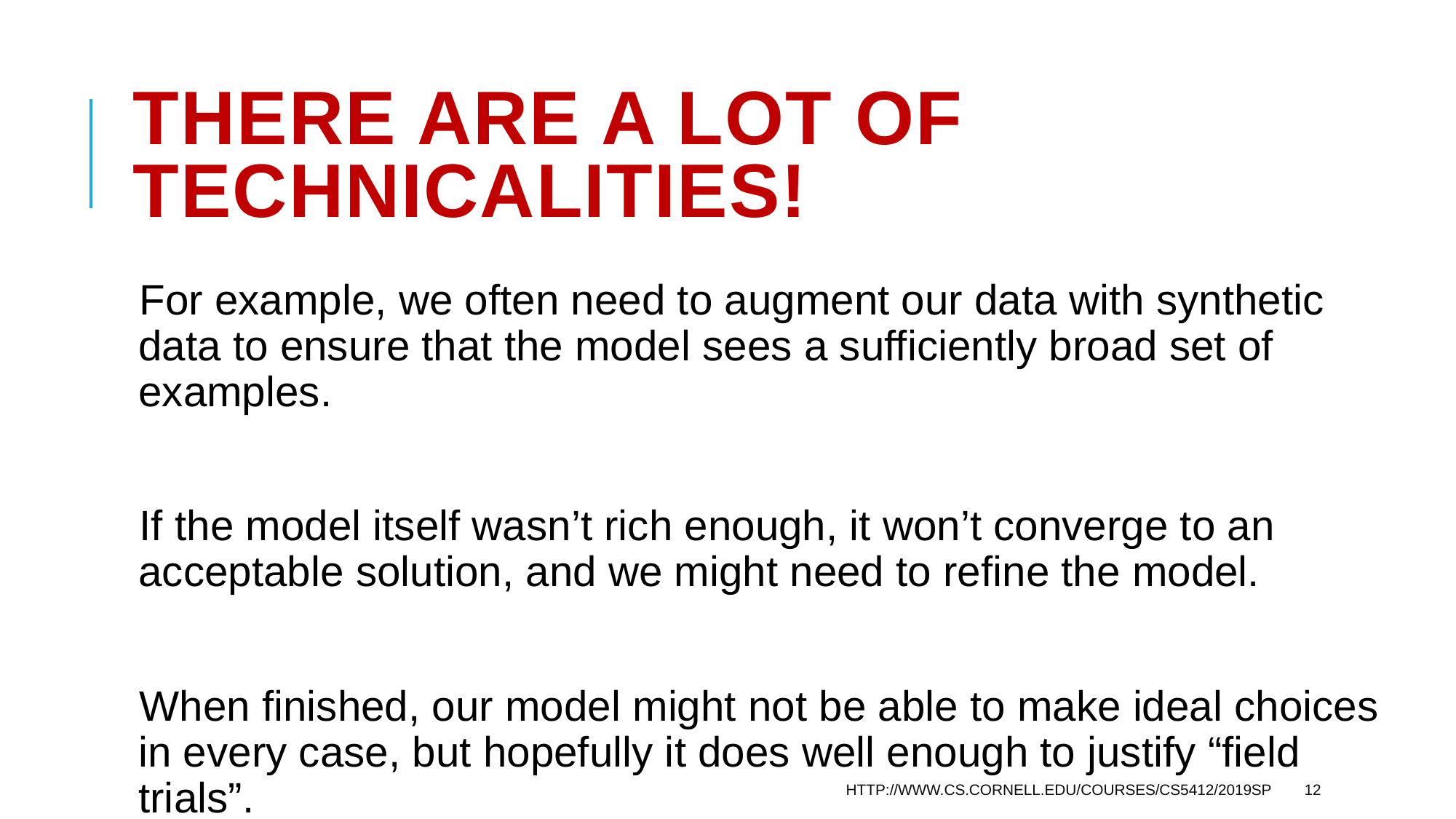

# There are a lot of technicalities!
For example, we often need to augment our data with synthetic data to ensure that the model sees a sufficiently broad set of examples.

If the model itself wasn’t rich enough, it won’t converge to an acceptable solution, and we might need to refine the model.

When finished, our model might not be able to make ideal choices in every case, but hopefully it does well enough to justify “field trials”.
http://www.cs.cornell.edu/courses/cs5412/2019sp
12